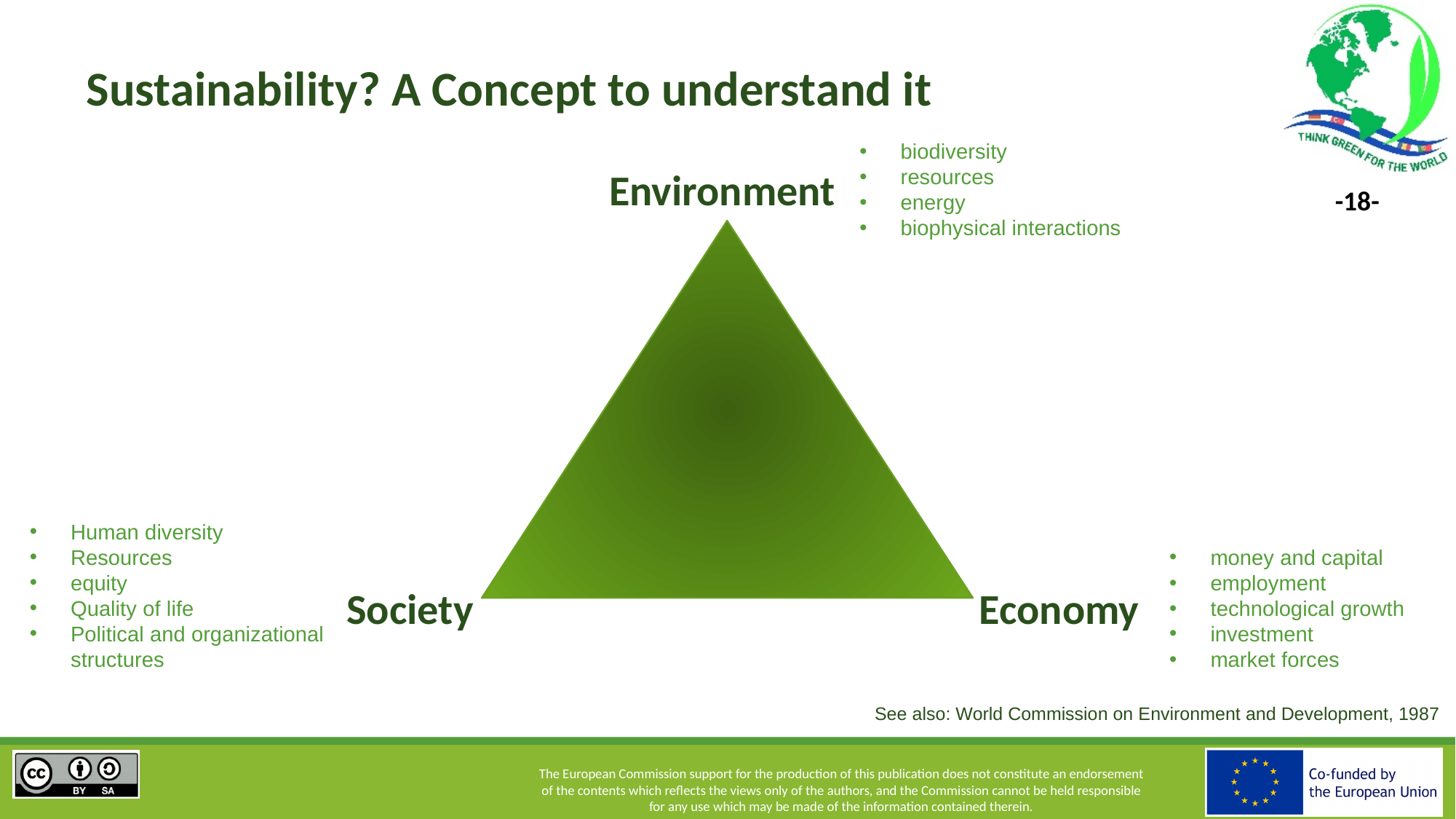

# Sustainability? A Concept to understand it
biodiversity
resources
energy
biophysical interactions
Environment

Human diversity
Resources
equity
Quality of life
Political and organizational
structures
money and capital
employment
technological growth
investment
market forces
Society
Economy
See also: World Commission on Environment and Development, 1987